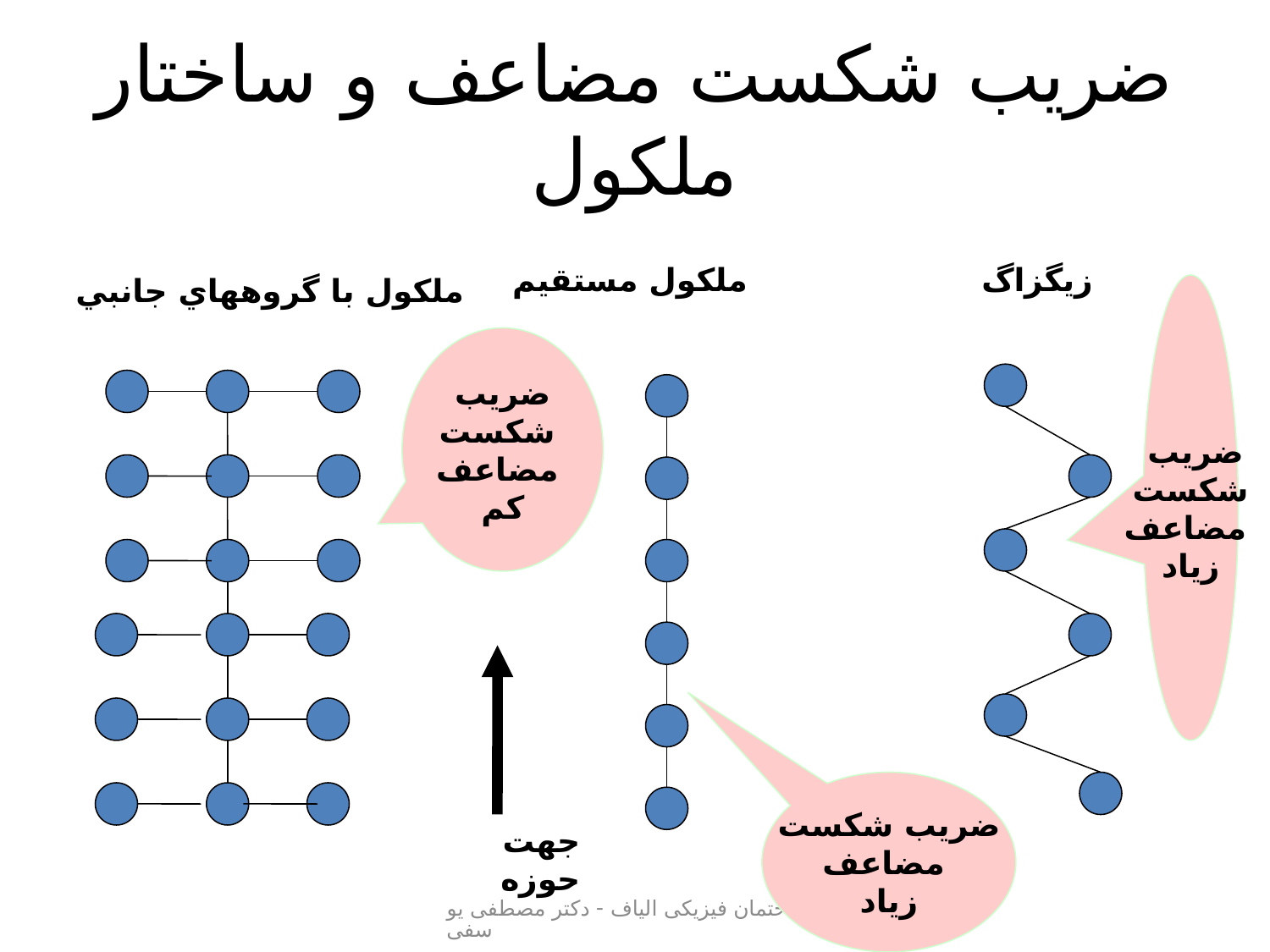

# ضريب شكست مضاعف و ساختار ملكول
ملكول مستقيم
زيگزاگ
ملكول با گروههاي جانبي
ضريب
شكست
 مضاعف
زياد
ضريب
 شكست
 مضاعف
كم

ضريب شكست
 مضاعف
زياد

جهت حوزه
ساختمان فیزیکی الیاف - دکتر مصطفی یوسفی
21